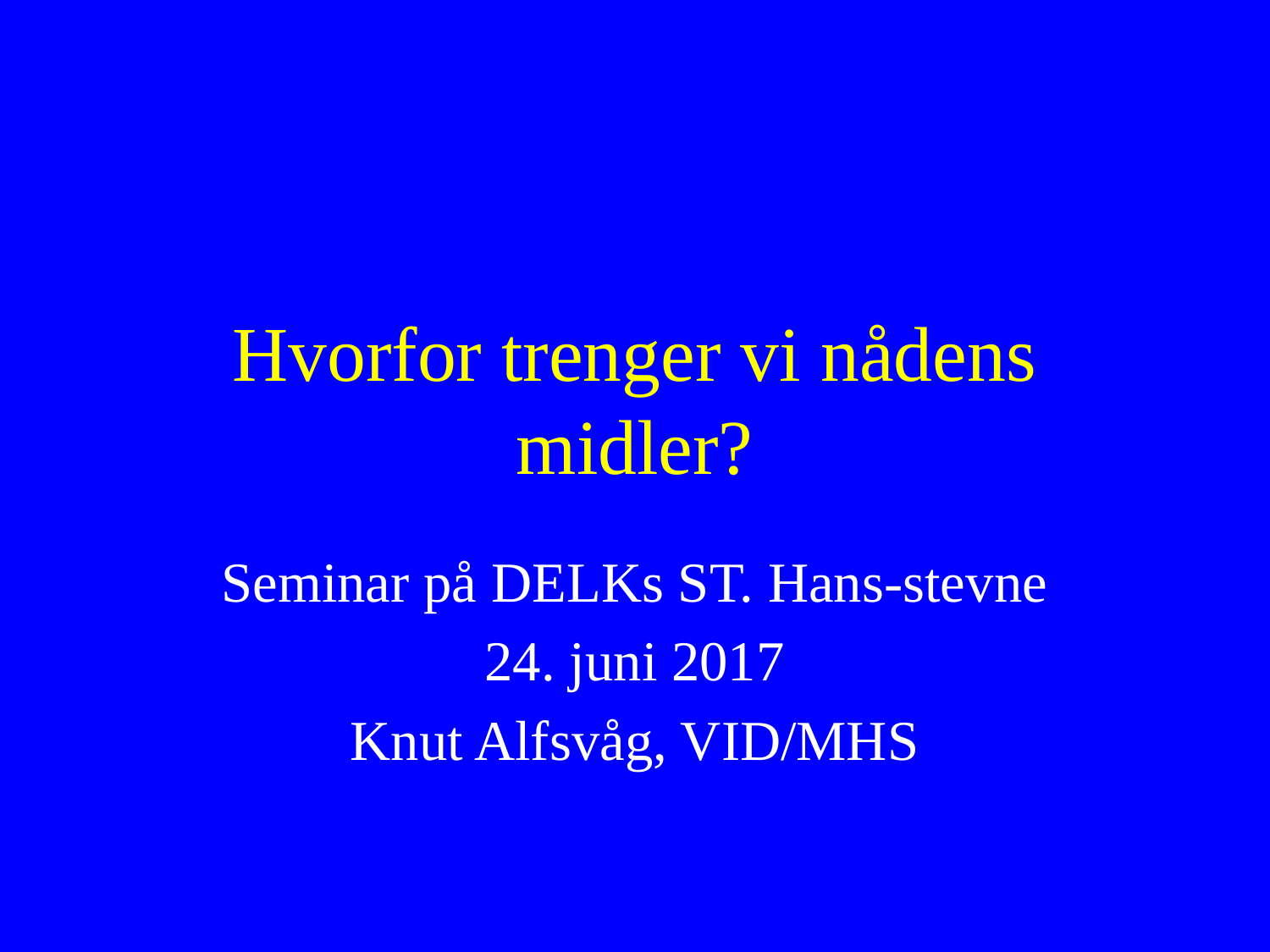

# Hvorfor trenger vi nådens midler?
Seminar på DELKs ST. Hans-stevne
24. juni 2017
Knut Alfsvåg, VID/MHS